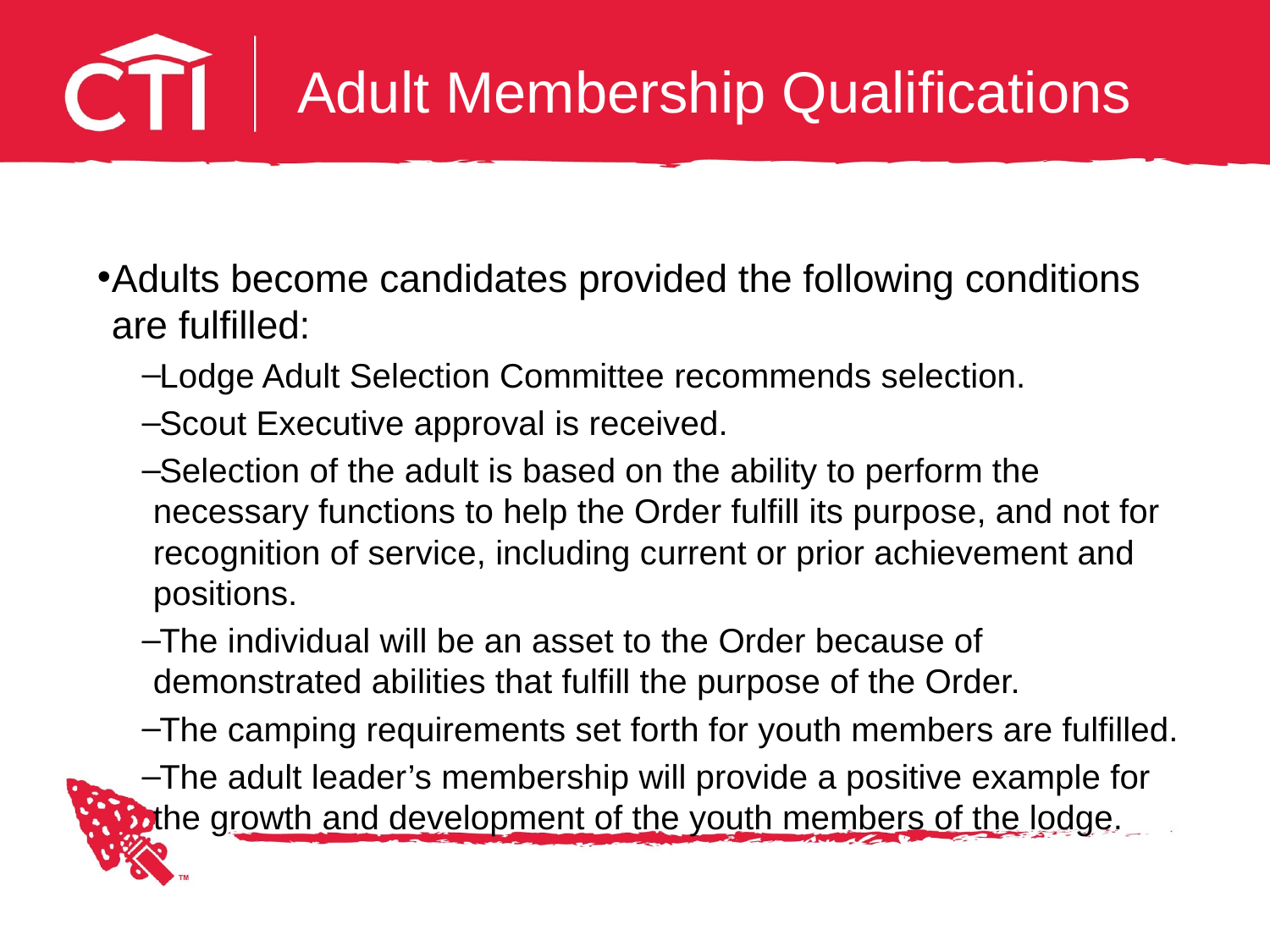

# Adult Membership Qualifications
Adults become candidates provided the following conditions are fulfilled:
Lodge Adult Selection Committee recommends selection.
Scout Executive approval is received.
Selection of the adult is based on the ability to perform the necessary functions to help the Order fulfill its purpose, and not for recognition of service, including current or prior achievement and positions.
The individual will be an asset to the Order because of demonstrated abilities that fulfill the purpose of the Order.
The camping requirements set forth for youth members are fulfilled.
The adult leader’s membership will provide a positive example for the growth and development of the youth members of the lodge.